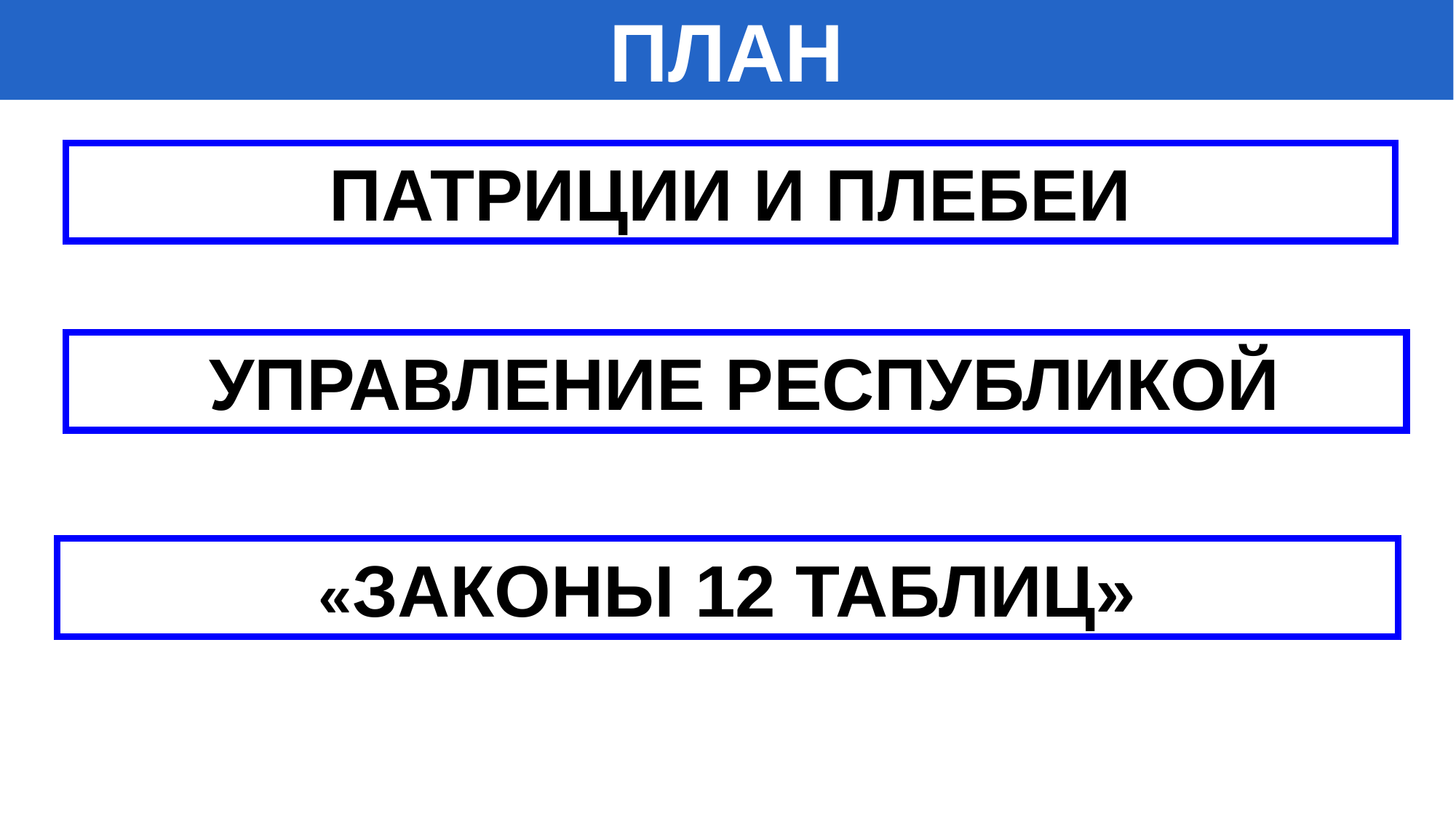

ПЛАН
ПАТРИЦИИ И ПЛЕБЕИ
 УПРАВЛЕНИЕ РЕСПУБЛИКОЙ
«ЗАКОНЫ 12 ТАБЛИЦ»